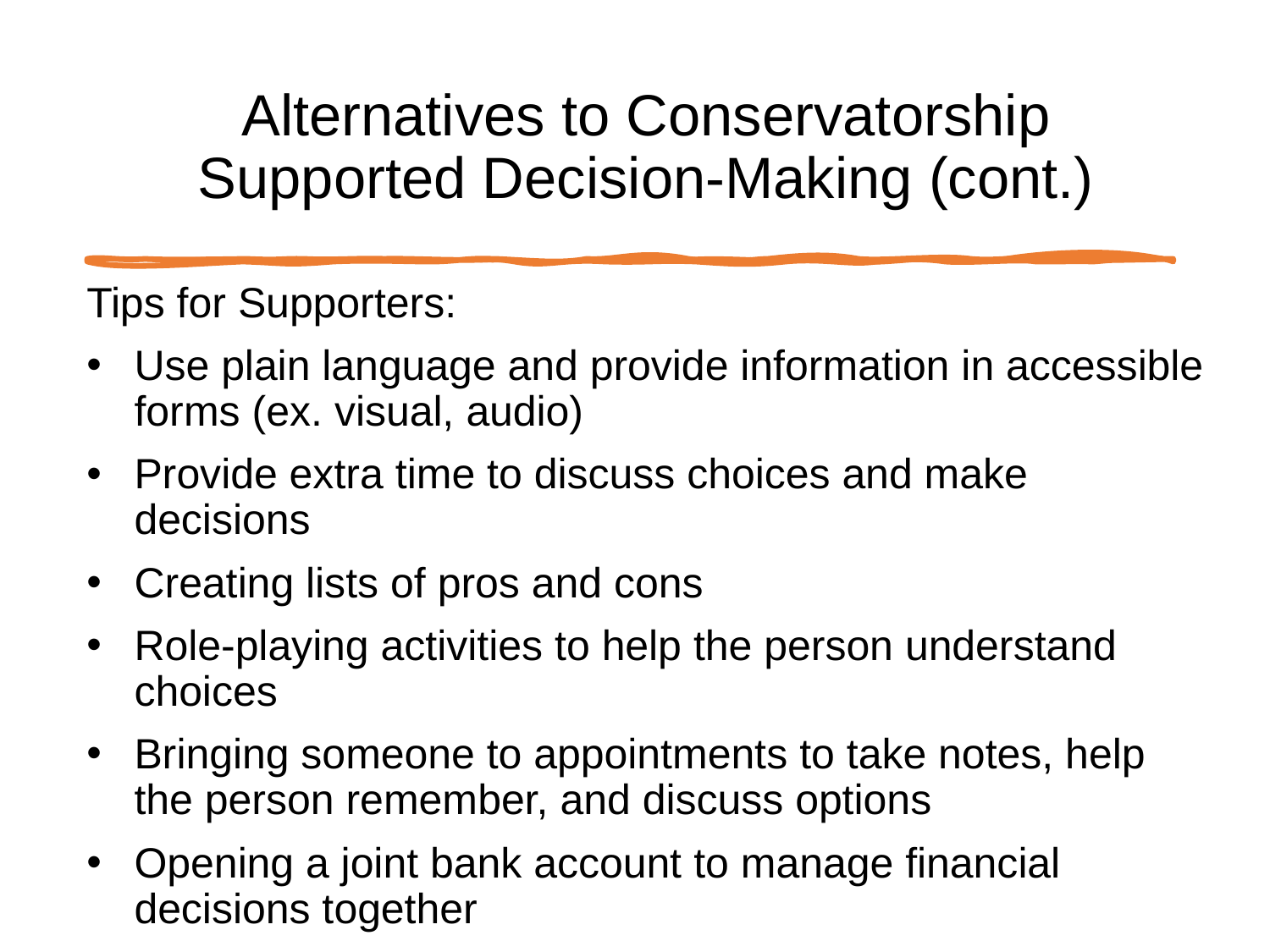

# Alternatives to Conservatorship Supported Decision-Making (cont.)

Tips for Supporters:
Use plain language and provide information in accessible forms (ex. visual, audio)
Provide extra time to discuss choices and make decisions
Creating lists of pros and cons
Role-playing activities to help the person understand choices
Bringing someone to appointments to take notes, help the person remember, and discuss options
Opening a joint bank account to manage financial decisions together